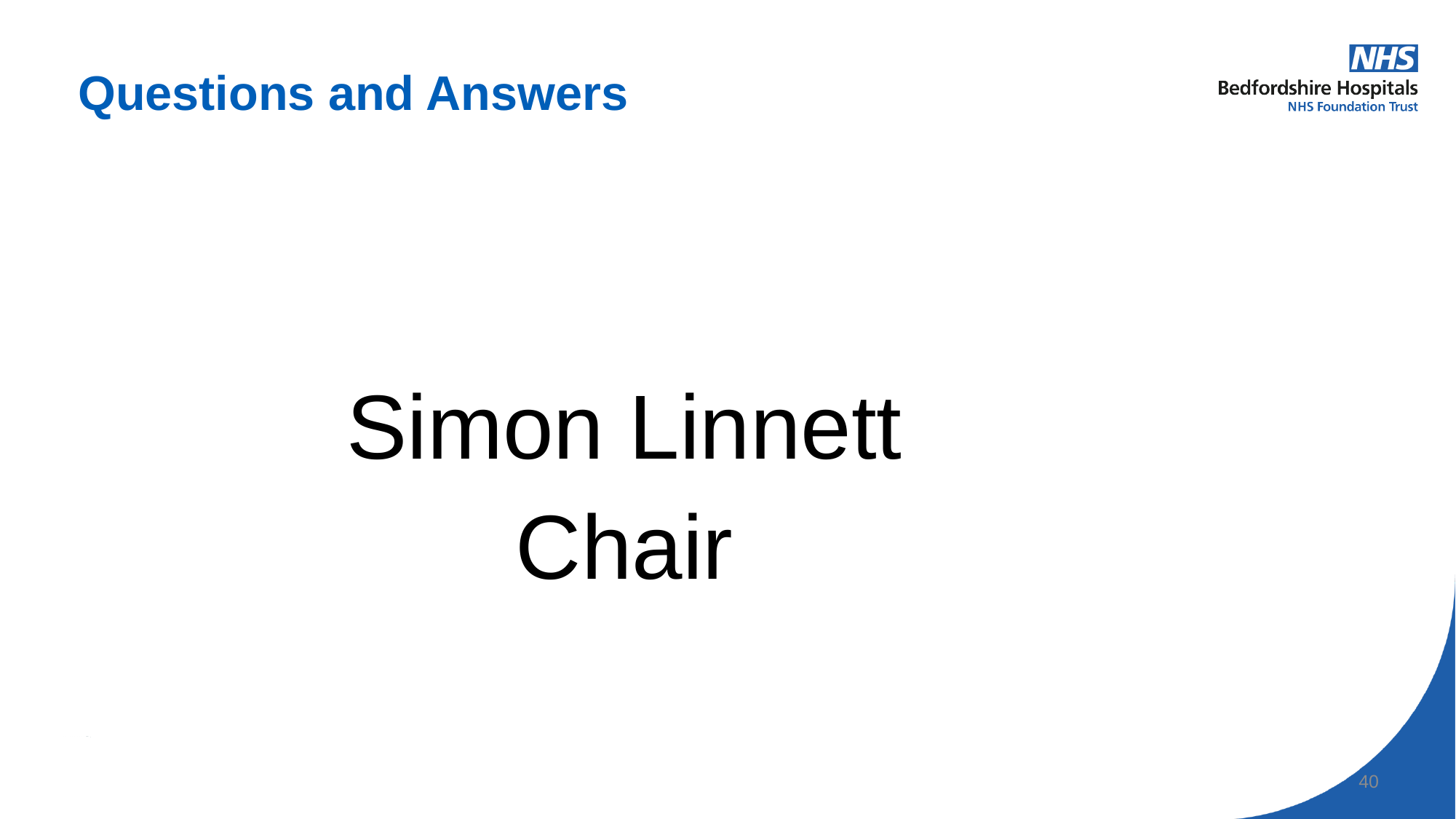

# Questions and Answers

Simon Linnett
Chair

40